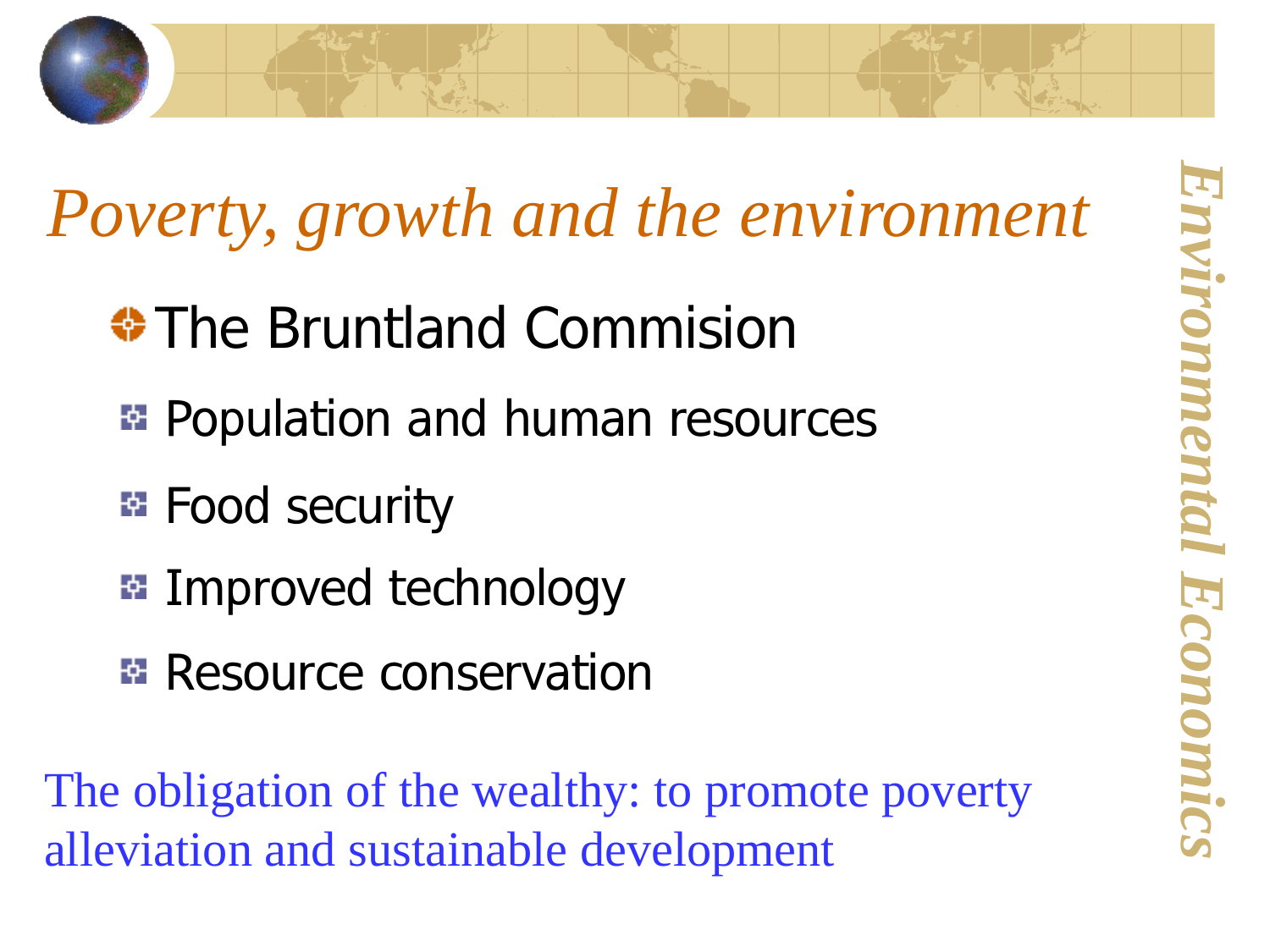

# Poverty, growth and the environment
The Bruntland Commision
 Population and human resources
 Food security
 Improved technology
 Resource conservation
The obligation of the wealthy: to promote poverty alleviation and sustainable development